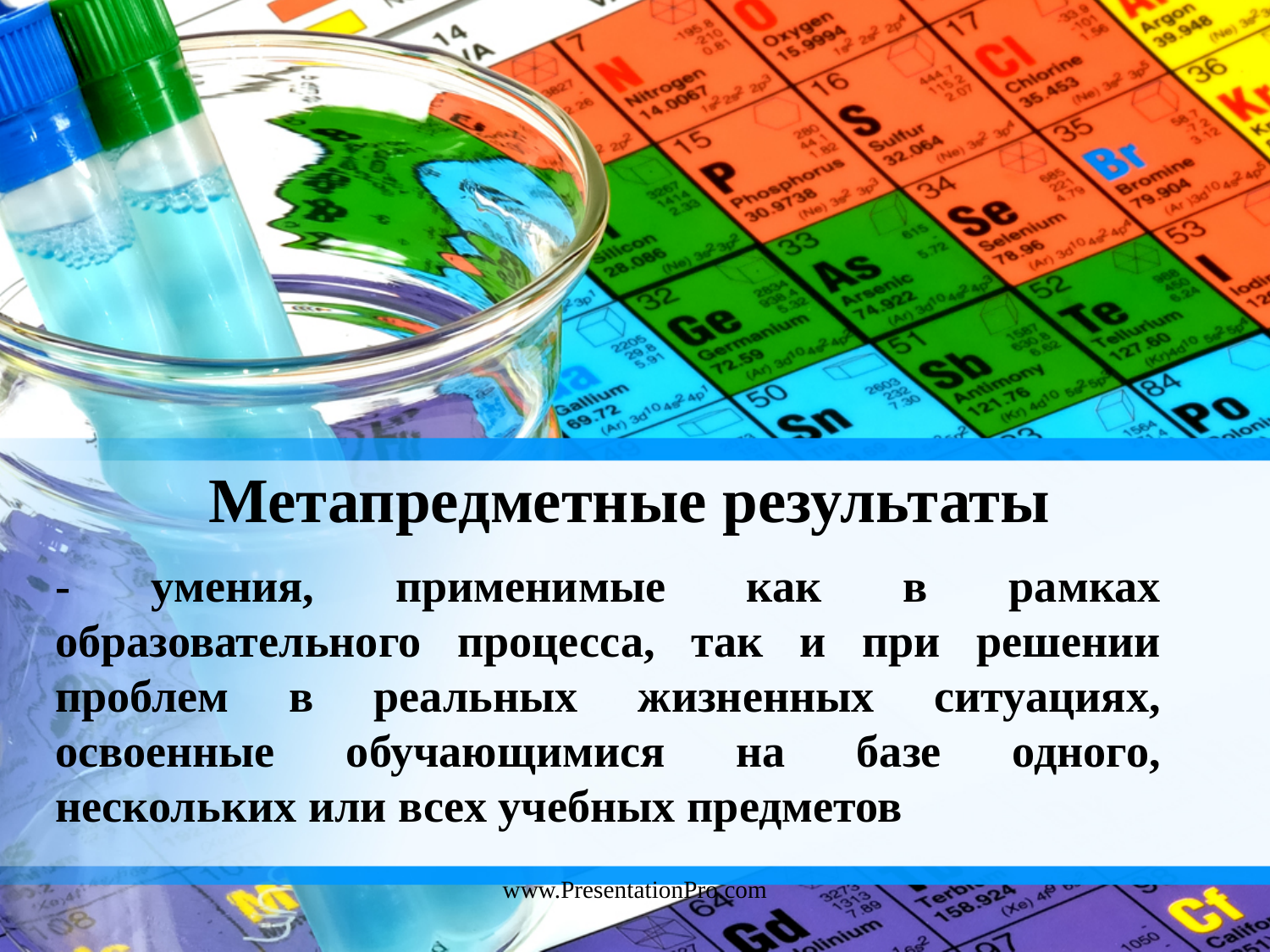

# Метапредметные результаты
- умения, применимые как в рамках образовательного процесса, так и при решении проблем в реальных жизненных ситуациях, освоенные обучающимися на базе одного, нескольких или всех учебных предметов

www.PresentationPro.com